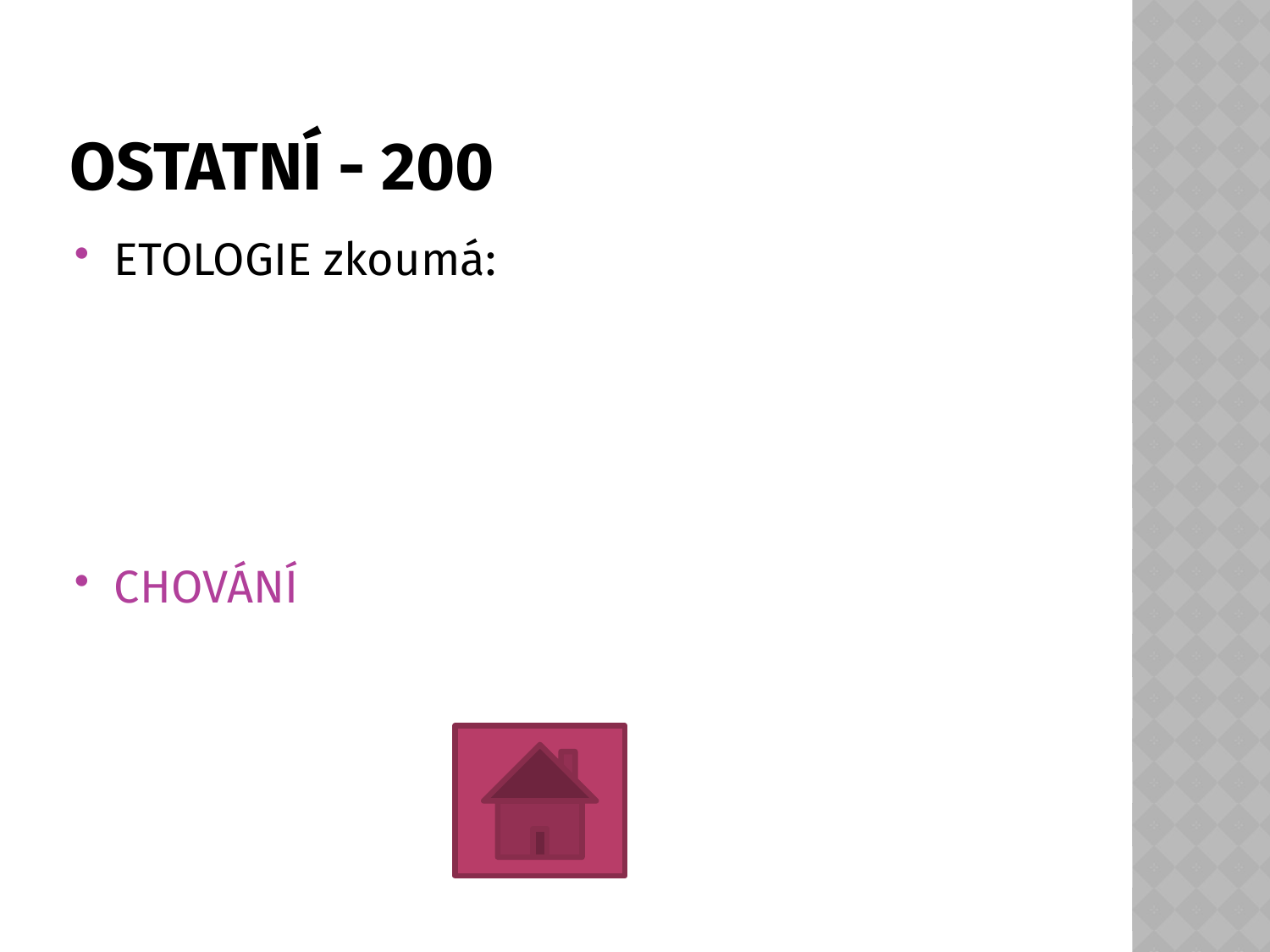

# OSTATNÍ - 200
ETOLOGIE zkoumá:

CHOVÁNÍ